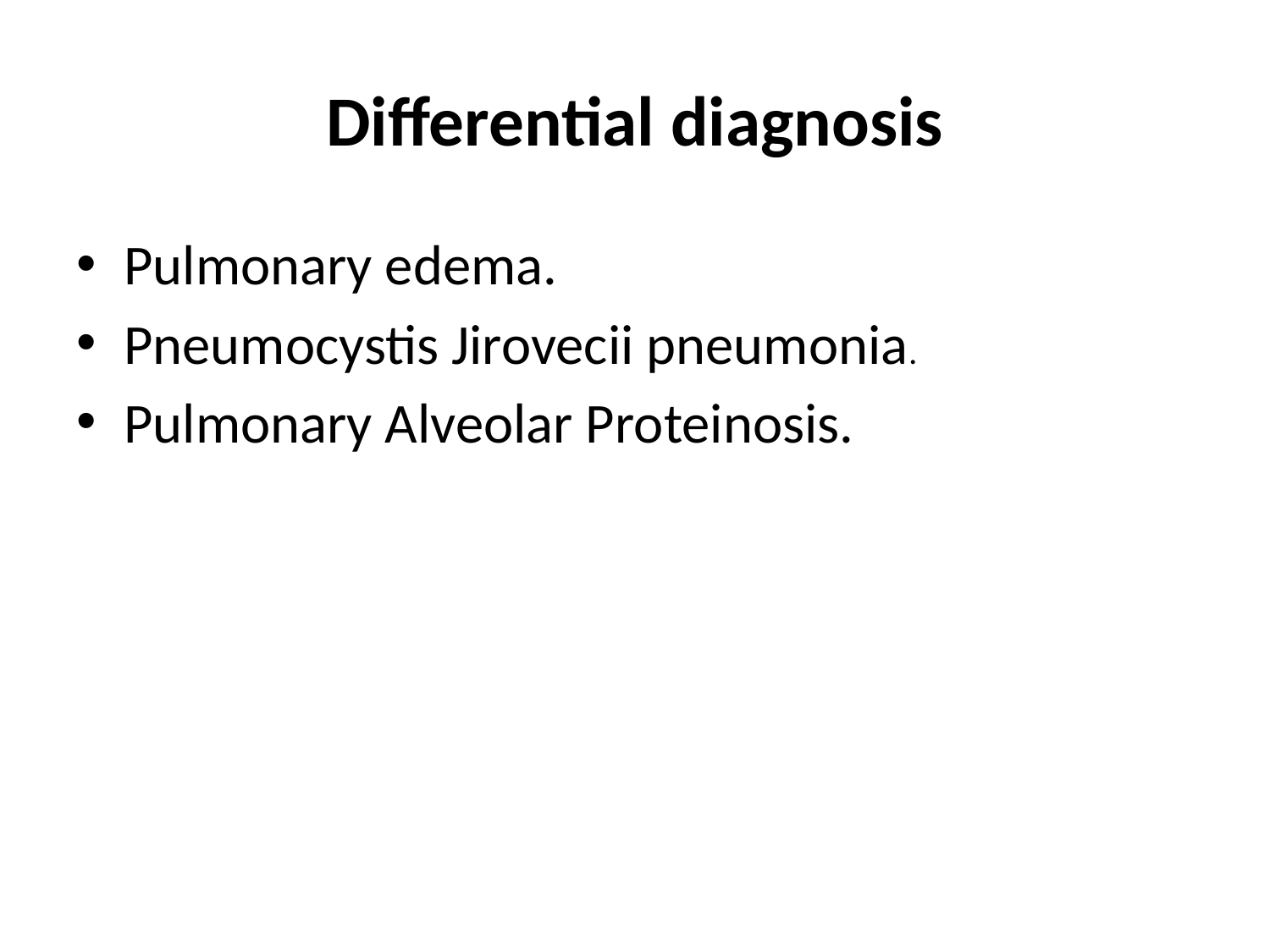

# Differential diagnosis
Pulmonary edema.
Pneumocystis Jirovecii pneumonia.
Pulmonary Alveolar Proteinosis.